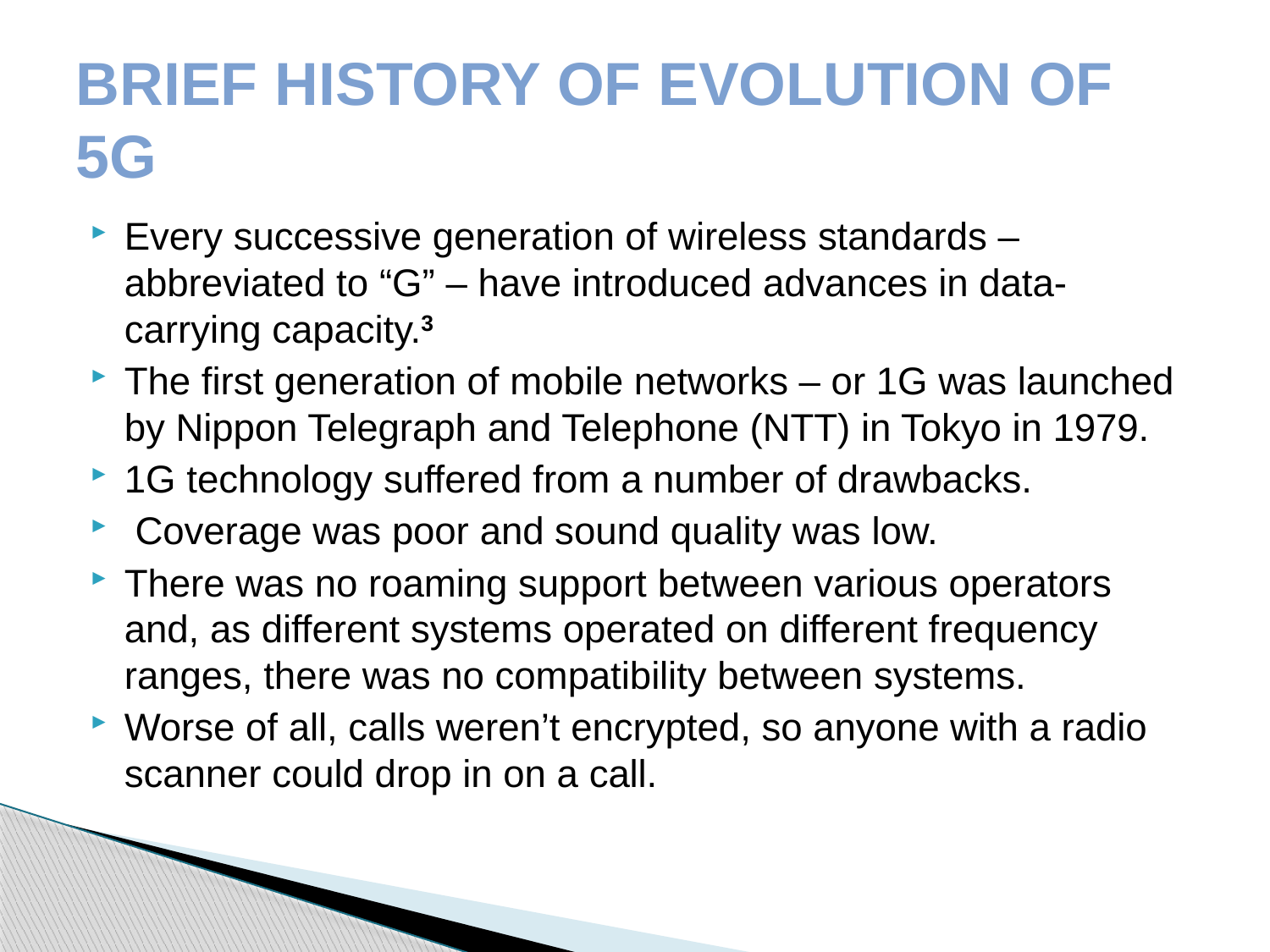

# BRIEF HISTORY OF EVOLUTION OF 5G
Every successive generation of wireless standards – abbreviated to “G” – have introduced advances in data-carrying capacity.3
The first generation of mobile networks – or 1G was launched by Nippon Telegraph and Telephone (NTT) in Tokyo in 1979.
1G technology suffered from a number of drawbacks.
 Coverage was poor and sound quality was low.
There was no roaming support between various operators and, as different systems operated on different frequency ranges, there was no compatibility between systems.
Worse of all, calls weren’t encrypted, so anyone with a radio scanner could drop in on a call.